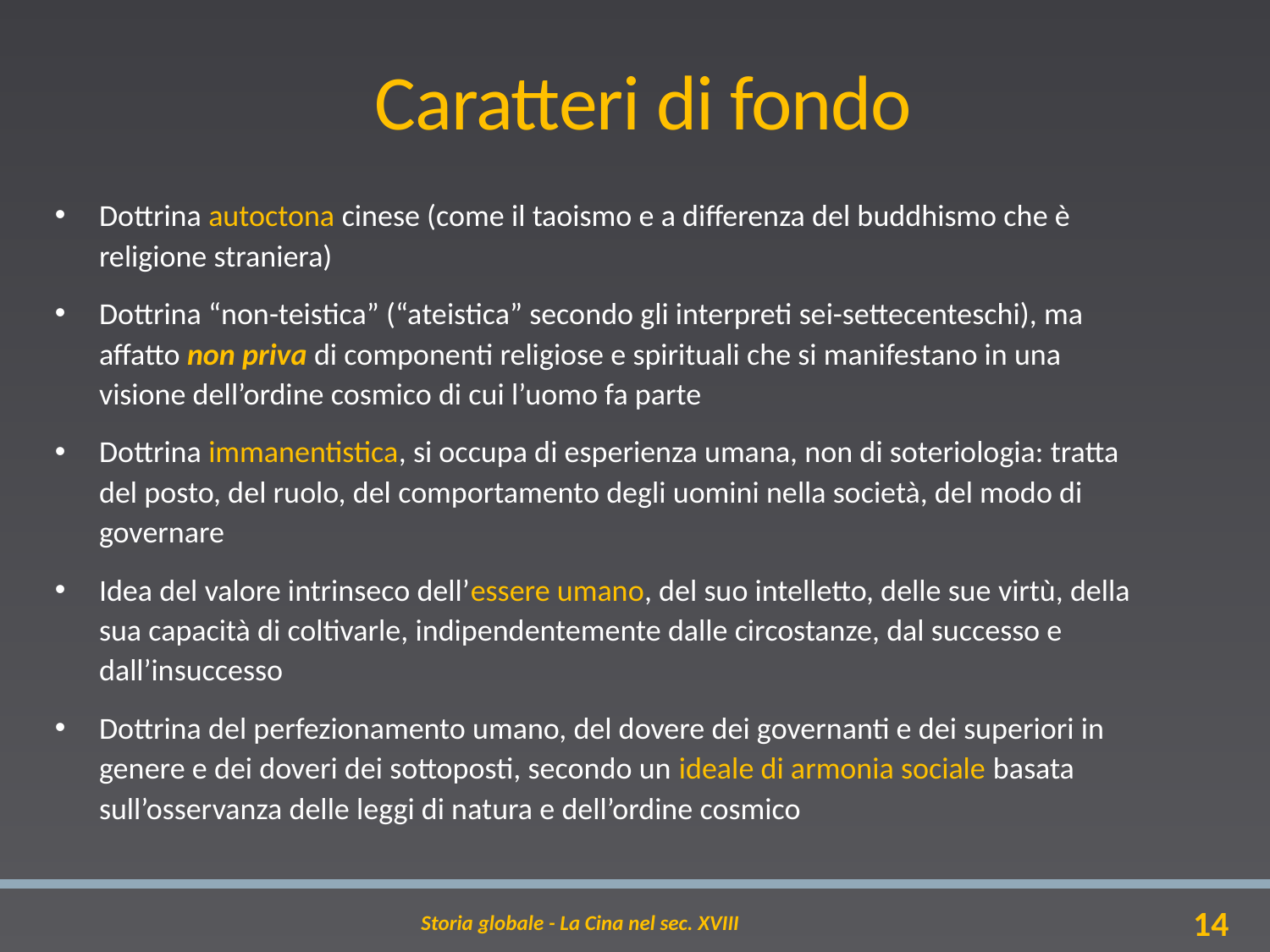

# Caratteri di fondo
Dottrina autoctona cinese (come il taoismo e a differenza del buddhismo che è religione straniera)
Dottrina “non-teistica” (“ateistica” secondo gli interpreti sei-settecenteschi), ma affatto non priva di componenti religiose e spirituali che si manifestano in una visione dell’ordine cosmico di cui l’uomo fa parte
Dottrina immanentistica, si occupa di esperienza umana, non di soteriologia: tratta del posto, del ruolo, del comportamento degli uomini nella società, del modo di governare
Idea del valore intrinseco dell’essere umano, del suo intelletto, delle sue virtù, della sua capacità di coltivarle, indipendentemente dalle circostanze, dal successo e dall’insuccesso
Dottrina del perfezionamento umano, del dovere dei governanti e dei superiori in genere e dei doveri dei sottoposti, secondo un ideale di armonia sociale basata sull’osservanza delle leggi di natura e dell’ordine cosmico
Storia globale - La Cina nel sec. XVIII
14